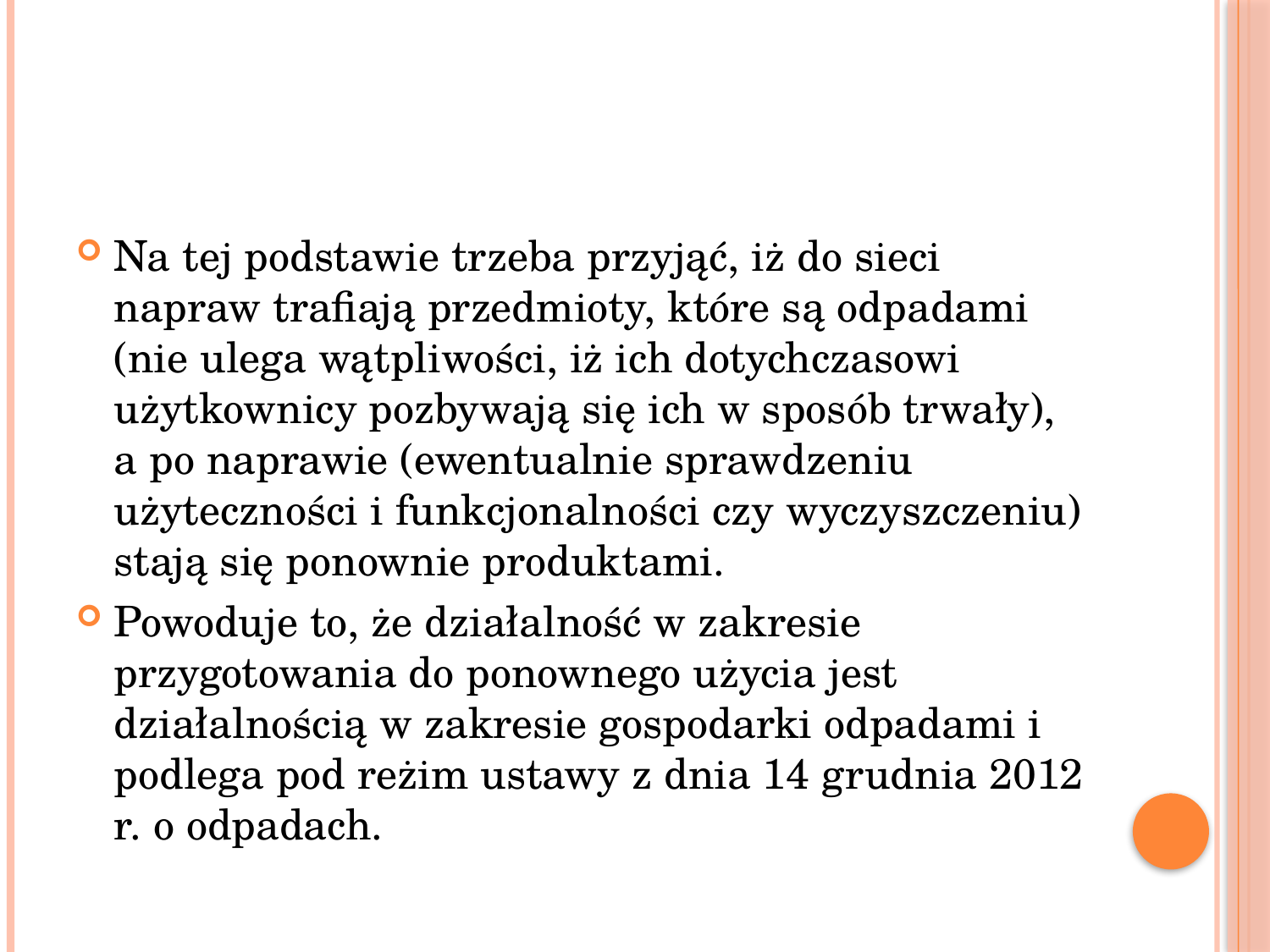

#
Na tej podstawie trzeba przyjąć, iż do sieci napraw trafiają przedmioty, które są odpadami (nie ulega wątpliwości, iż ich dotychczasowi użytkownicy pozbywają się ich w sposób trwały), a po naprawie (ewentualnie sprawdzeniu użyteczności i funkcjonalności czy wyczyszczeniu) stają się ponownie produktami.
Powoduje to, że działalność w zakresie przygotowania do ponownego użycia jest działalnością w zakresie gospodarki odpadami i podlega pod reżim ustawy z dnia 14 grudnia 2012 r. o odpadach.